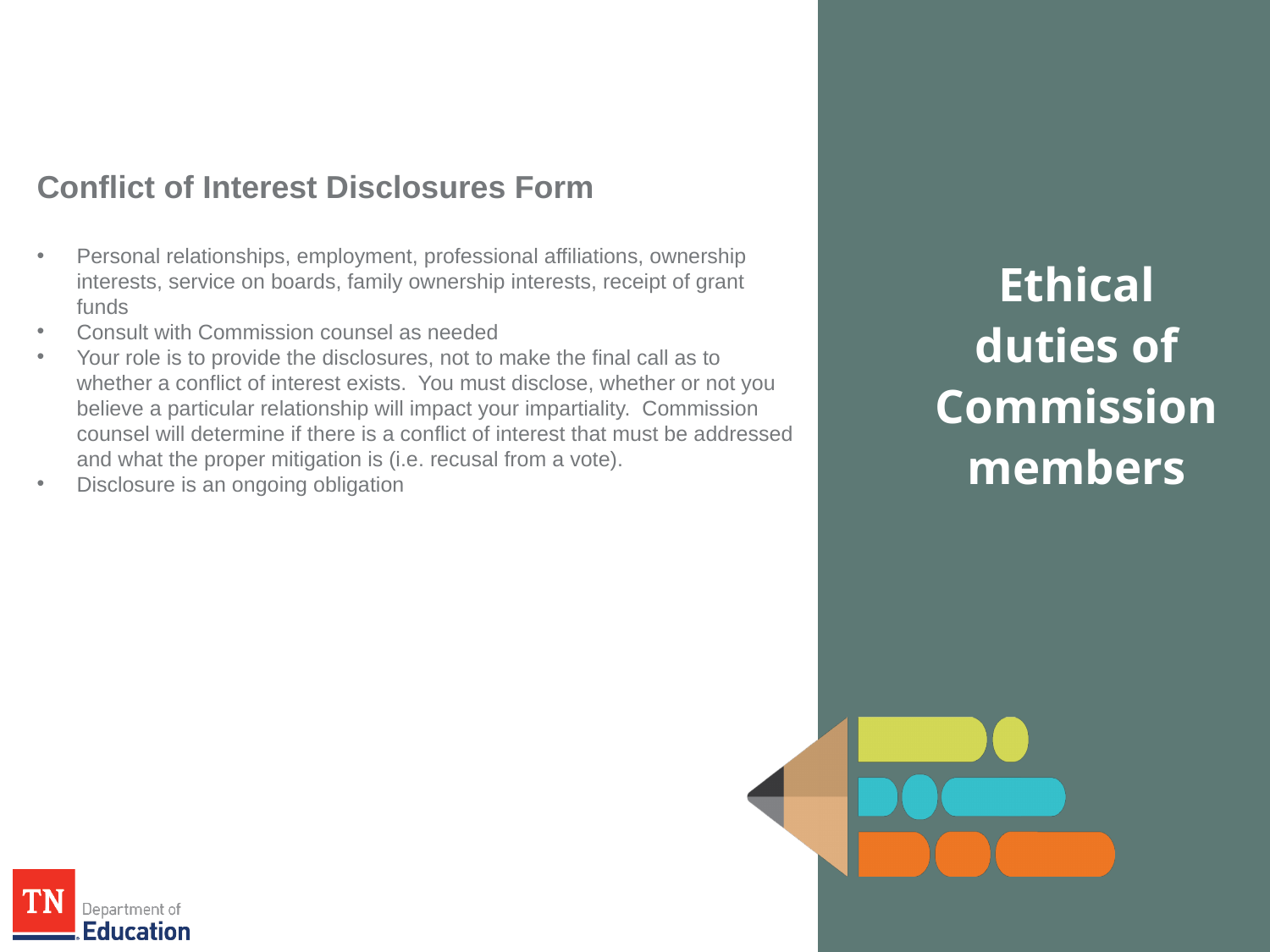

Conflict of Interest Disclosures Form

Personal relationships, employment, professional affiliations, ownership interests, service on boards, family ownership interests, receipt of grant funds
Consult with Commission counsel as needed
Your role is to provide the disclosures, not to make the final call as to whether a conflict of interest exists.  You must disclose, whether or not you believe a particular relationship will impact your impartiality.  Commission counsel will determine if there is a conflict of interest that must be addressed and what the proper mitigation is (i.e. recusal from a vote).
Disclosure is an ongoing obligation

Ethical duties of Commission members